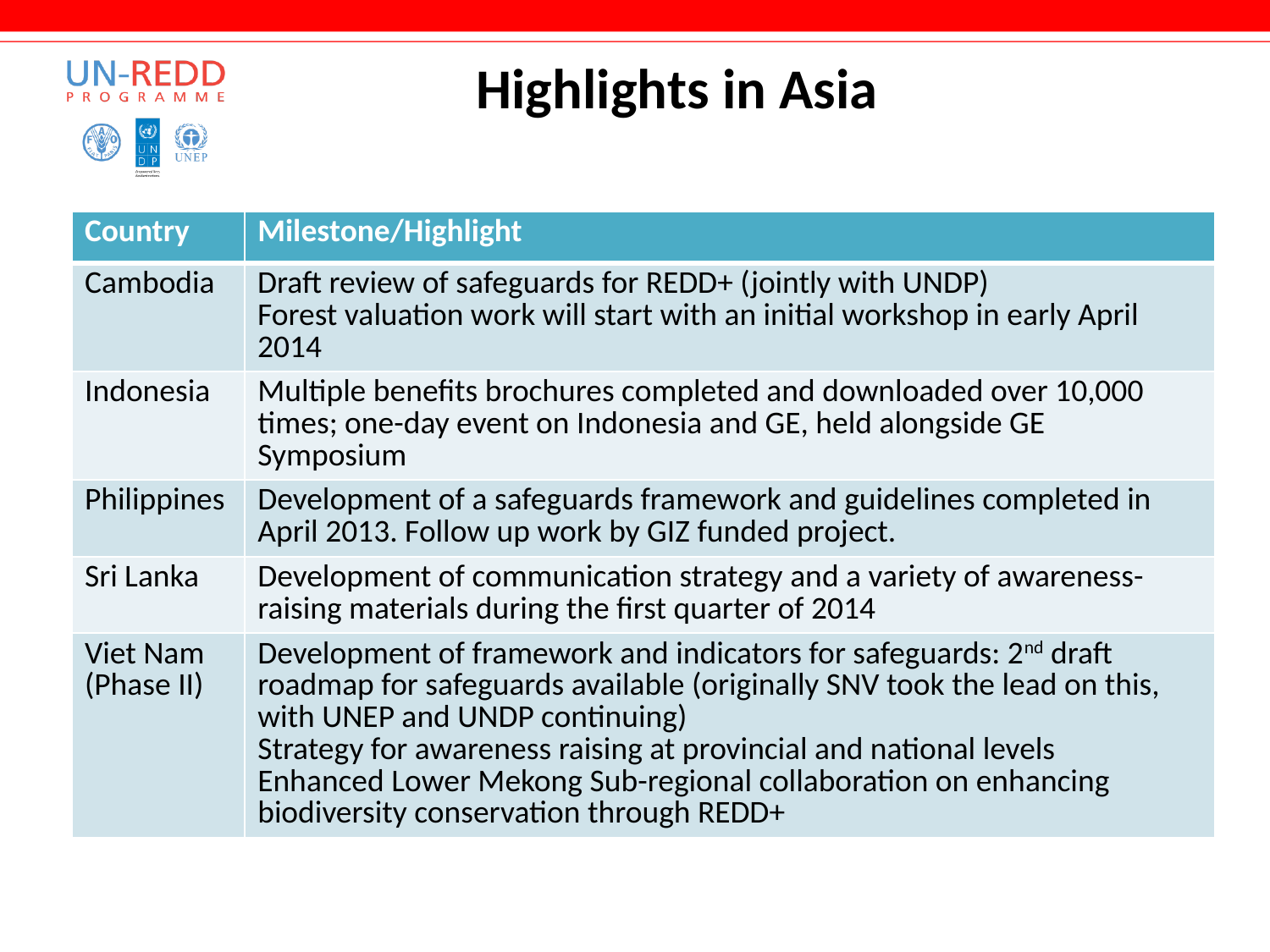

Highlights in Asia
| Country | Milestone/Highlight |
| --- | --- |
| Cambodia | Draft review of safeguards for REDD+ (jointly with UNDP) Forest valuation work will start with an initial workshop in early April 2014 |
| Indonesia | Multiple benefits brochures completed and downloaded over 10,000 times; one-day event on Indonesia and GE, held alongside GE Symposium |
| Philippines | Development of a safeguards framework and guidelines completed in April 2013. Follow up work by GIZ funded project. |
| Sri Lanka | Development of communication strategy and a variety of awareness-raising materials during the first quarter of 2014 |
| Viet Nam (Phase II) | Development of framework and indicators for safeguards: 2nd draft roadmap for safeguards available (originally SNV took the lead on this, with UNEP and UNDP continuing) Strategy for awareness raising at provincial and national levels Enhanced Lower Mekong Sub-regional collaboration on enhancing biodiversity conservation through REDD+ |